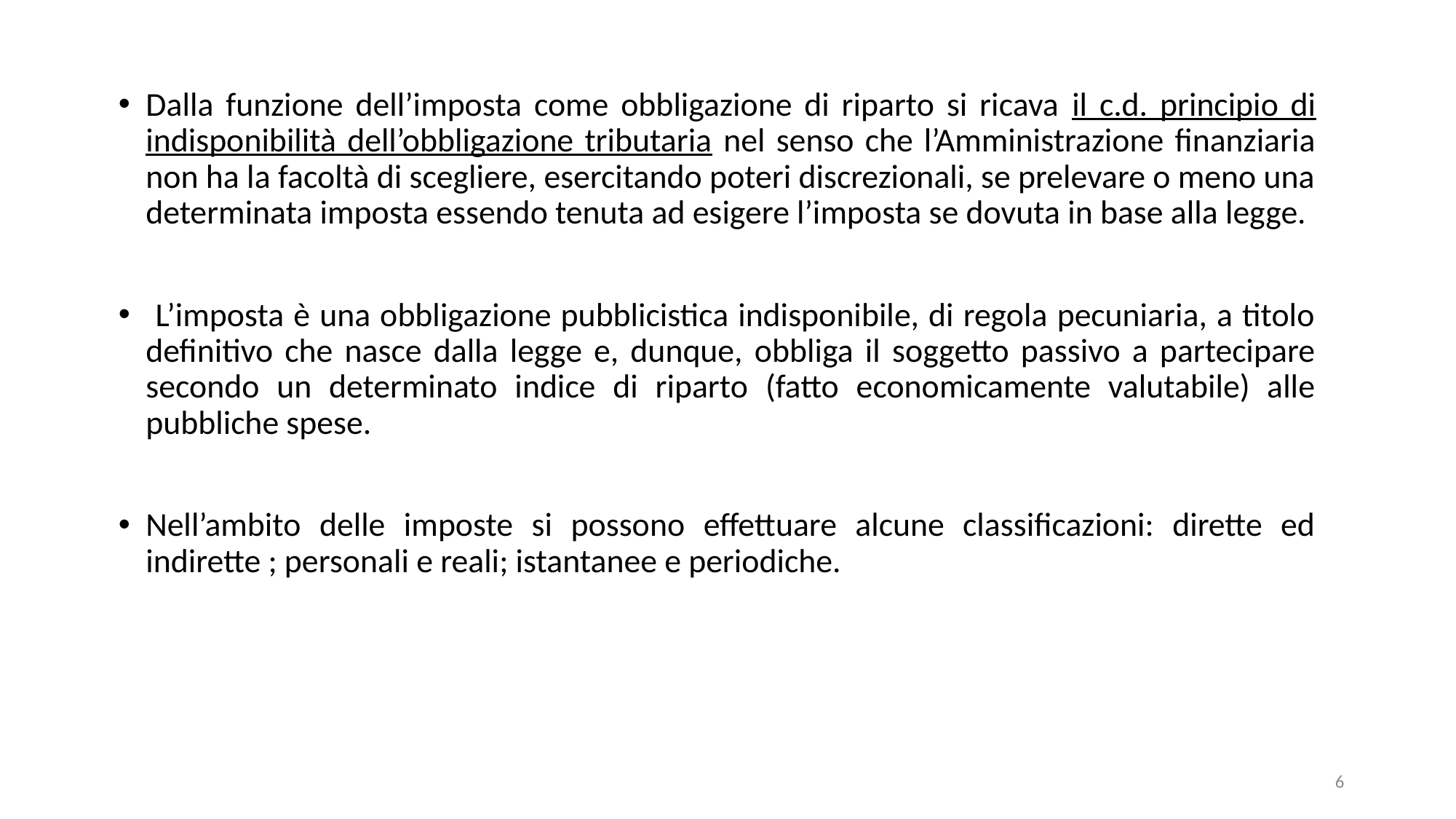

Dalla funzione dell’imposta come obbligazione di riparto si ricava il c.d. principio di indisponibilità dell’obbligazione tributaria nel senso che l’Amministrazione finanziaria non ha la facoltà di scegliere, esercitando poteri discrezionali, se prelevare o meno una determinata imposta essendo tenuta ad esigere l’imposta se dovuta in base alla legge.

 L’imposta è una obbligazione pubblicistica indisponibile, di regola pecuniaria, a titolo definitivo che nasce dalla legge e, dunque, obbliga il soggetto passivo a partecipare secondo un determinato indice di riparto (fatto economicamente valutabile) alle pubbliche spese.

Nell’ambito delle imposte si possono effettuare alcune classificazioni: dirette ed indirette ; personali e reali; istantanee e periodiche.
6